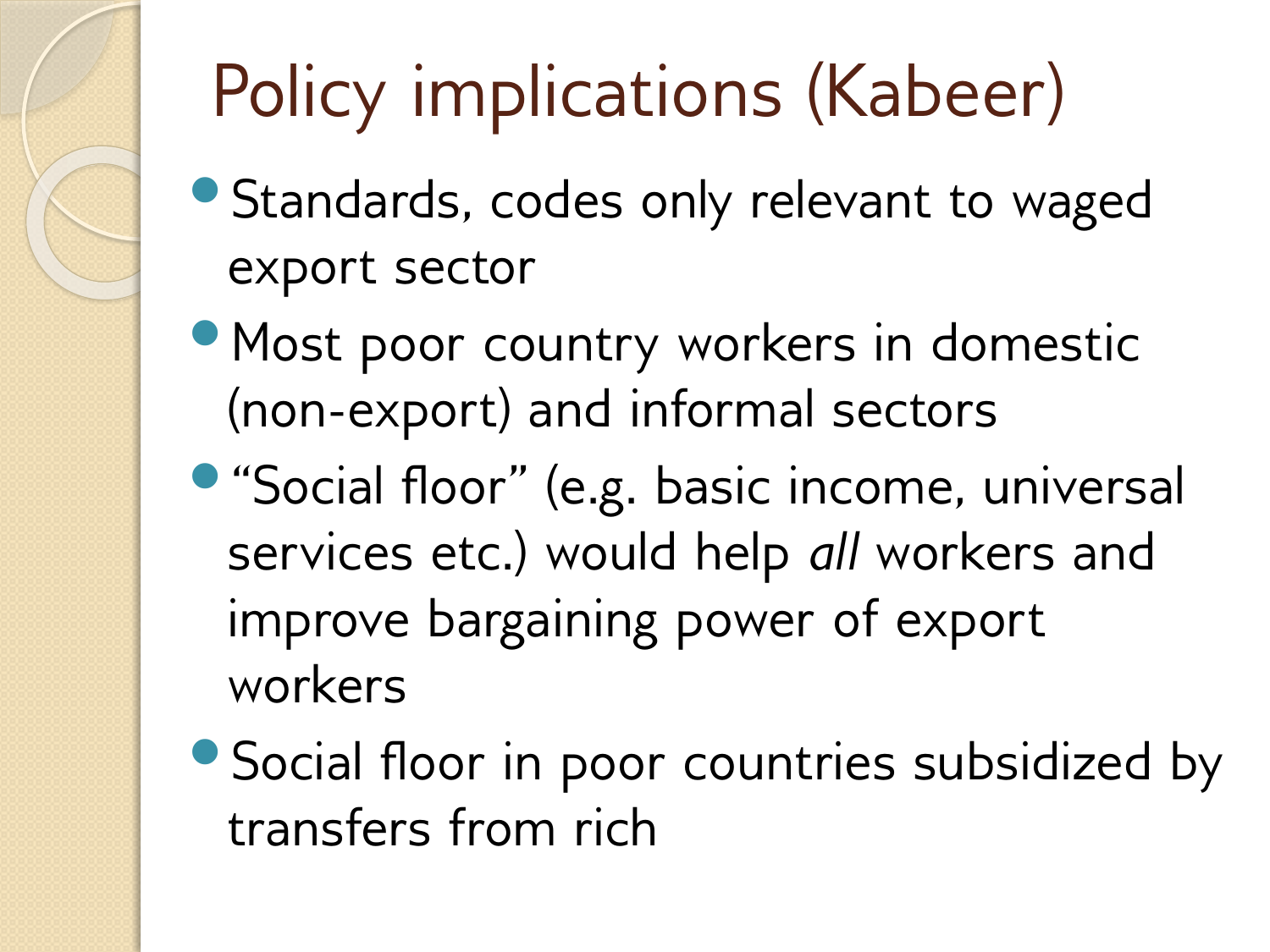

Policy implications (Kabeer)
Standards, codes only relevant to waged export sector
Most poor country workers in domestic (non-export) and informal sectors
“Social floor” (e.g. basic income, universal services etc.) would help all workers and improve bargaining power of export workers
Social floor in poor countries subsidized by transfers from rich